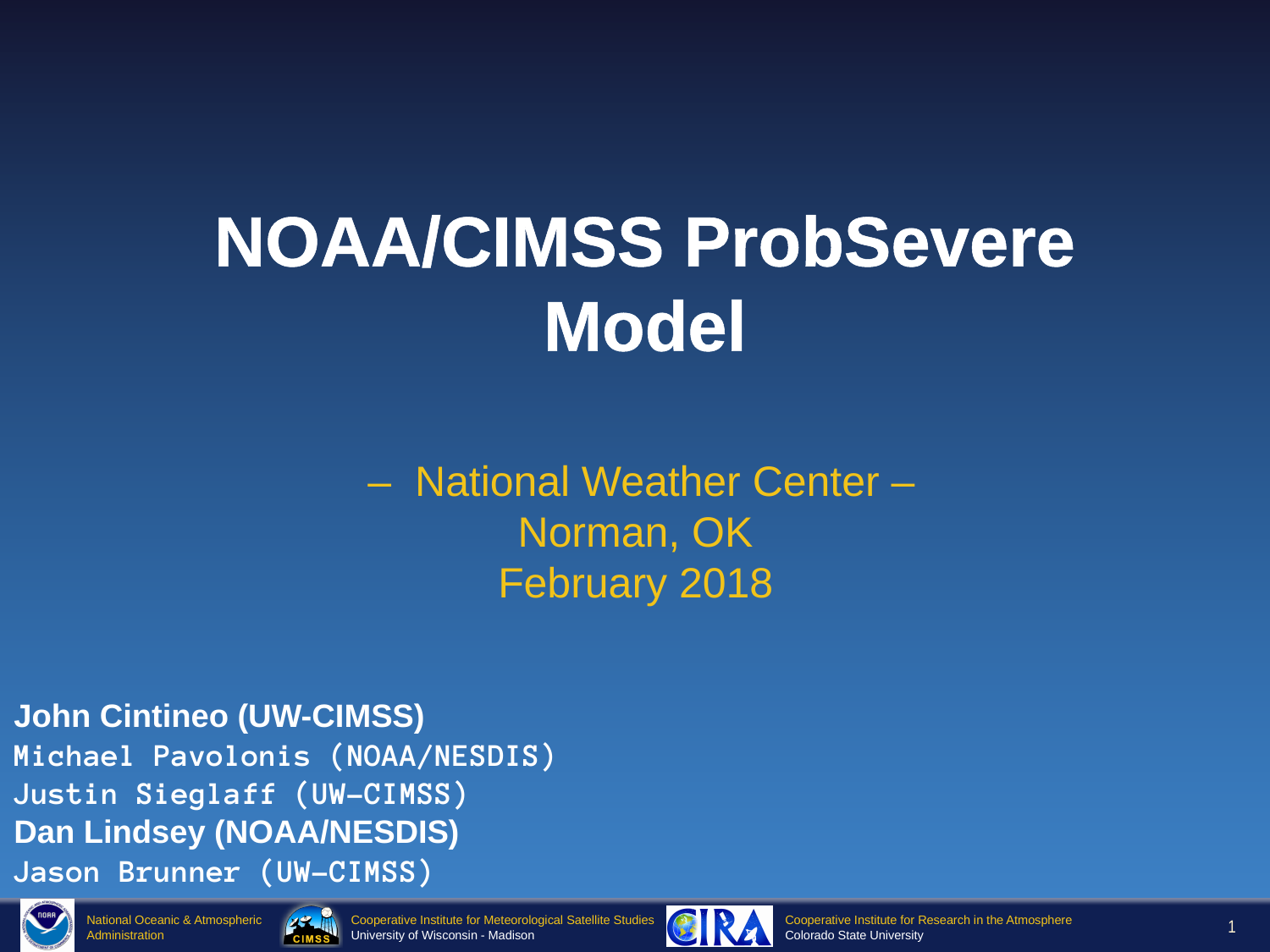

# NOAA/CIMSS ProbSevere Model
 –  National Weather Center –
Norman, OK
February 2018
John Cintineo (UW-CIMSS)
Michael Pavolonis (NOAA/NESDIS)
Justin Sieglaff (UW-CIMSS)
Dan Lindsey (NOAA/NESDIS)
Jason Brunner (UW-CIMSS)
1